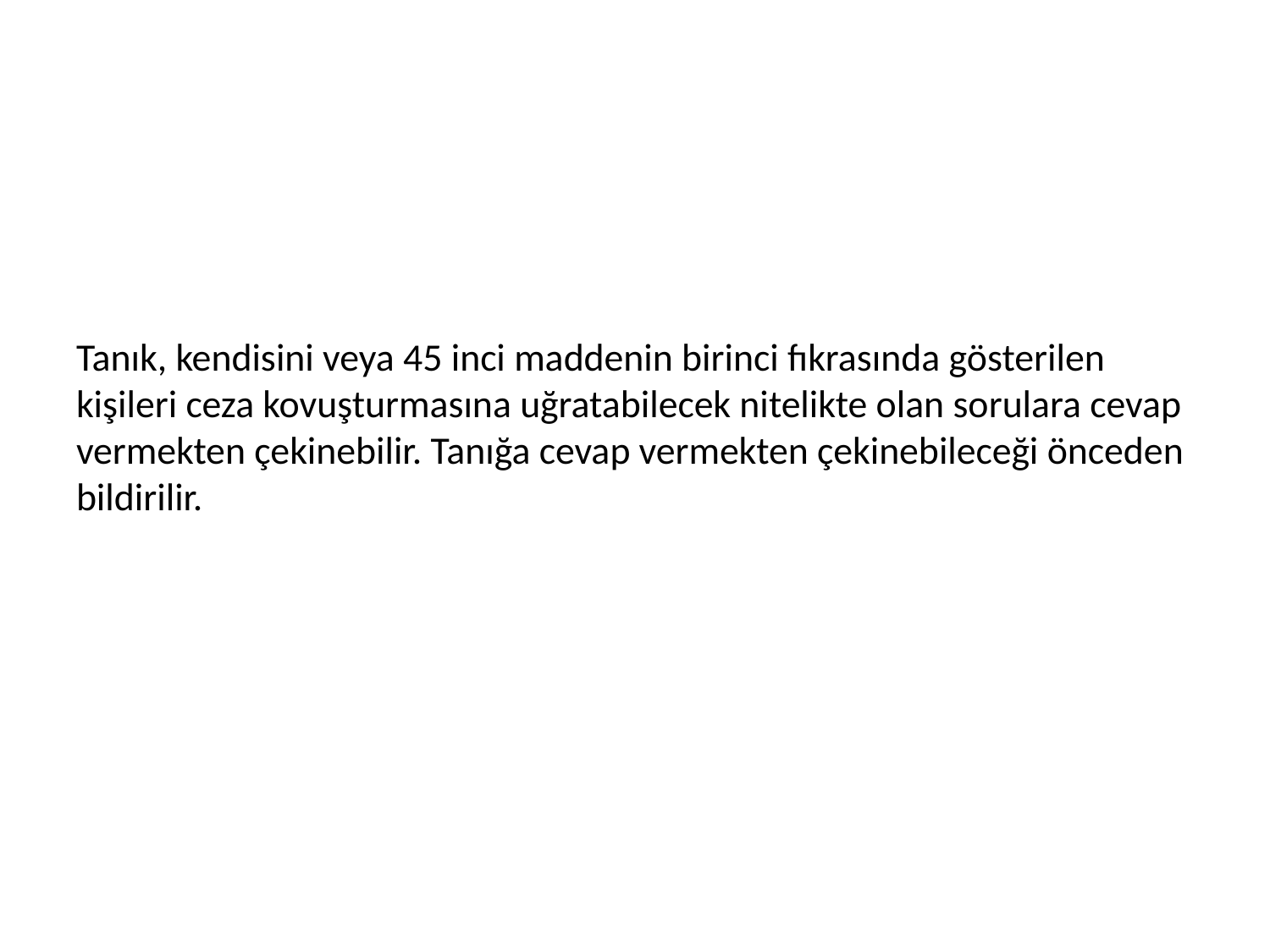

# Tanık, kendisini veya 45 inci maddenin birinci fıkrasında gösterilen kişileri ceza kovuşturmasına uğratabilecek nitelikte olan sorulara cevap vermekten çekinebilir. Tanığa cevap vermekten çekinebileceği önceden bildirilir.